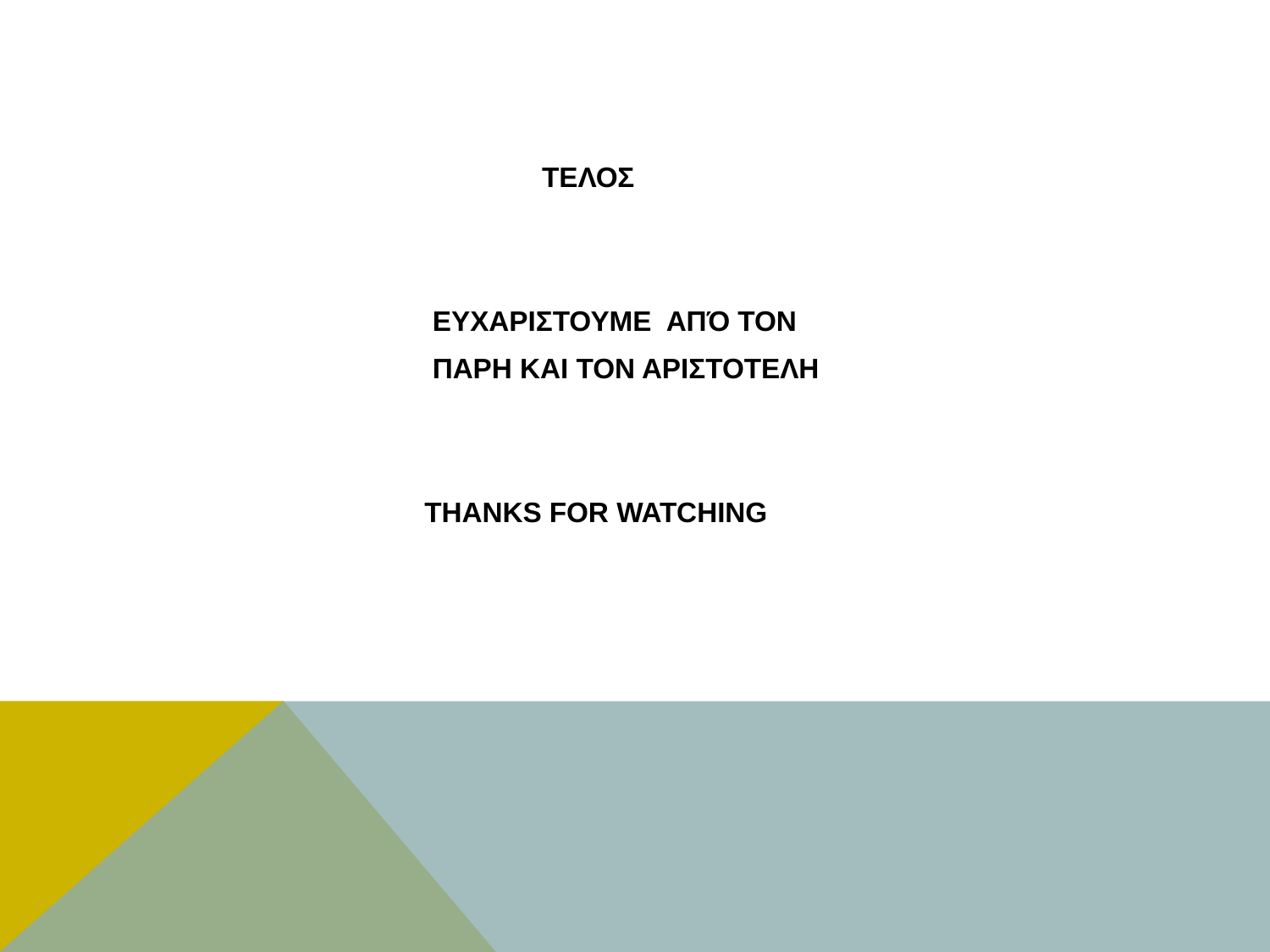

#
                                                     ΤΕΛΟΣ

                                       ΕΥΧΑΡΙΣΤΟΥΜΕ  ΑΠΌ ΤΟΝ
                                       ΠΑΡΗ ΚΑΙ ΤΟΝ ΑΡΙΣΤΟΤΕΛΗ

                                      THANKS FOR WATCHING